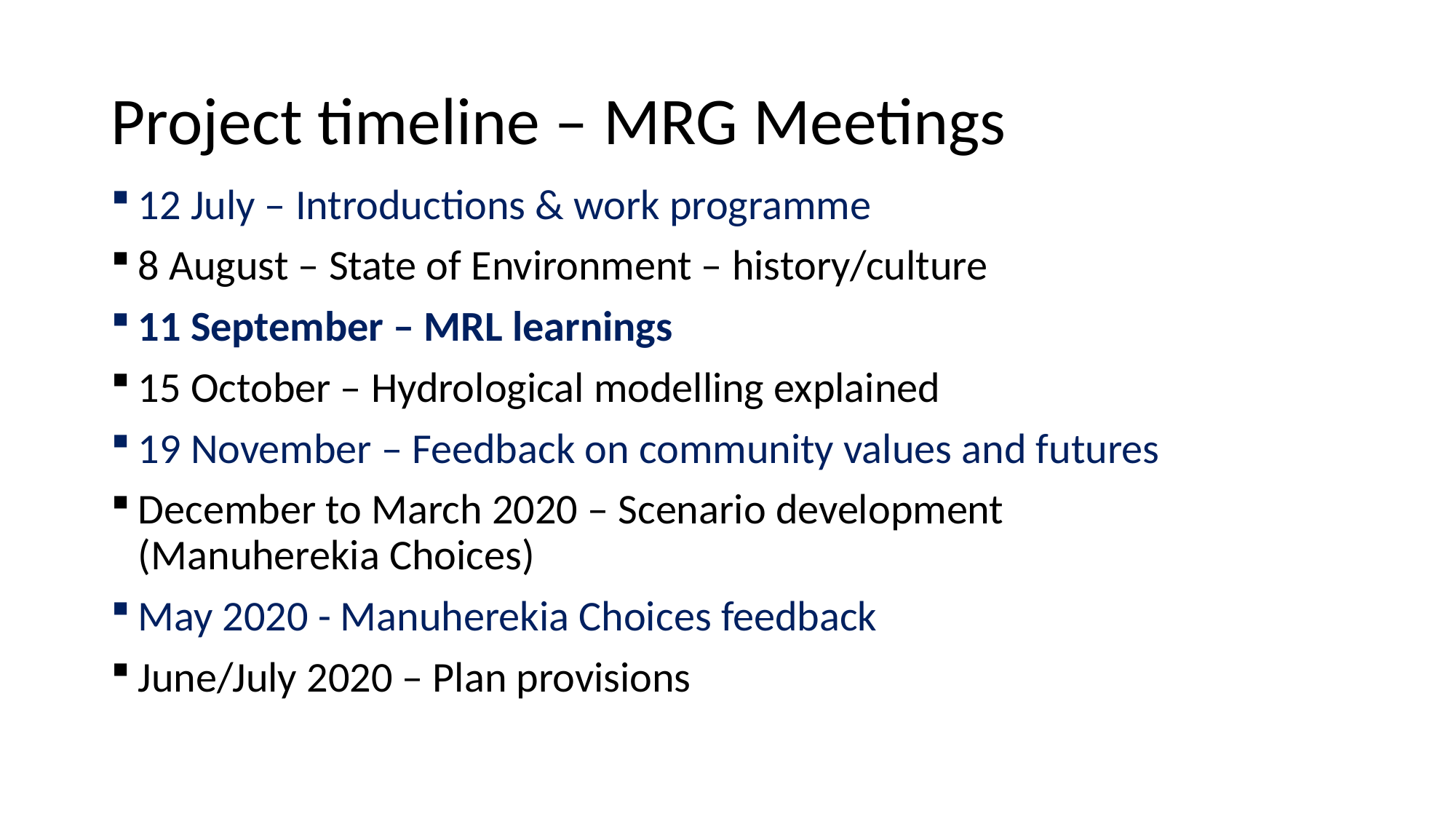

# Project timeline – MRG Meetings
12 July – Introductions & work programme
8 August – State of Environment – history/culture
11 September – MRL learnings
15 October – Hydrological modelling explained
19 November – Feedback on community values and futures
December to March 2020 – Scenario development (Manuherekia Choices)
May 2020 - Manuherekia Choices feedback
June/July 2020 – Plan provisions